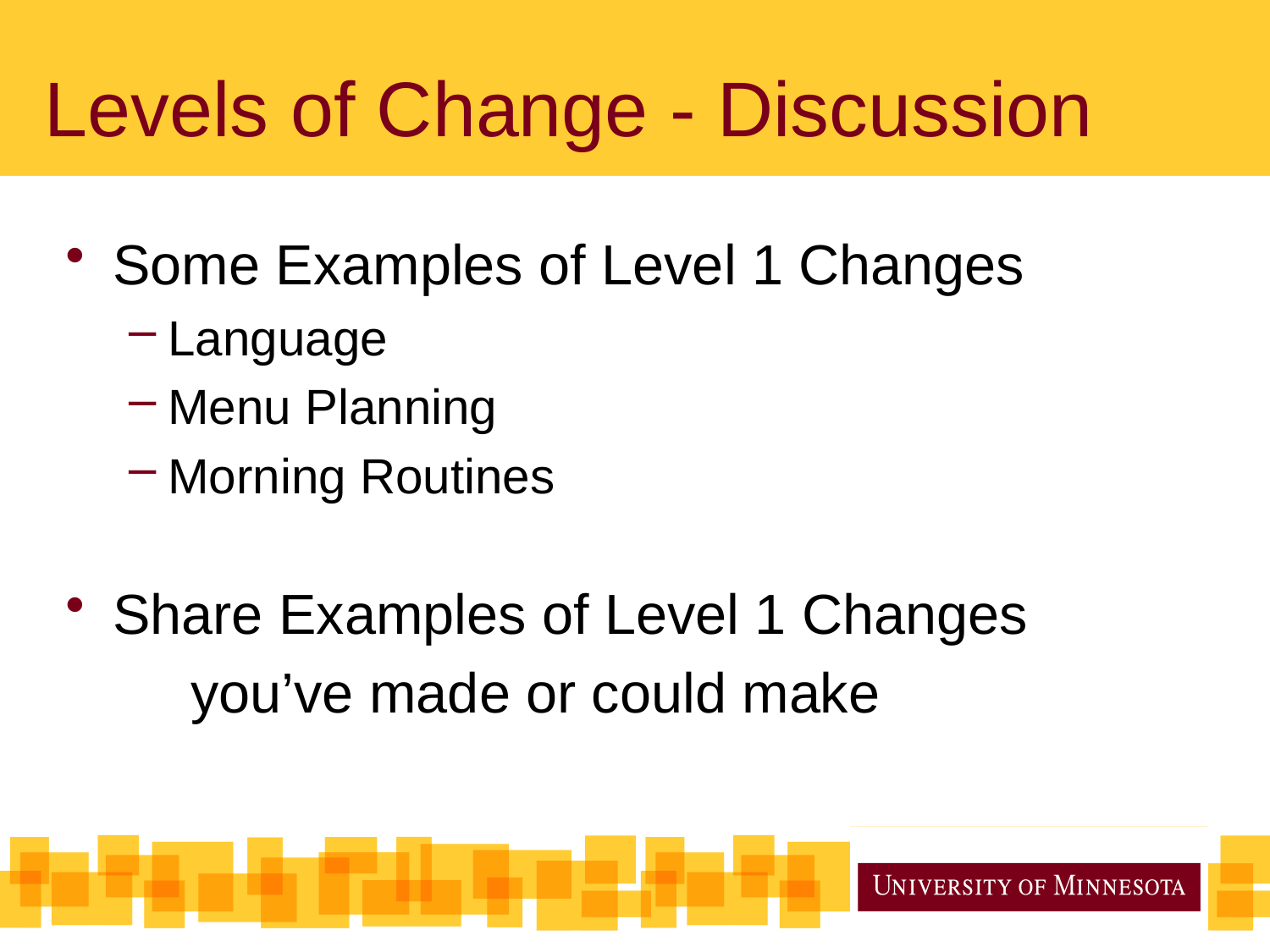

# Levels of Change - Discussion
Some Examples of Level 1 Changes
Language
Menu Planning
Morning Routines

Share Examples of Level 1 Changes
        you’ve made or could make